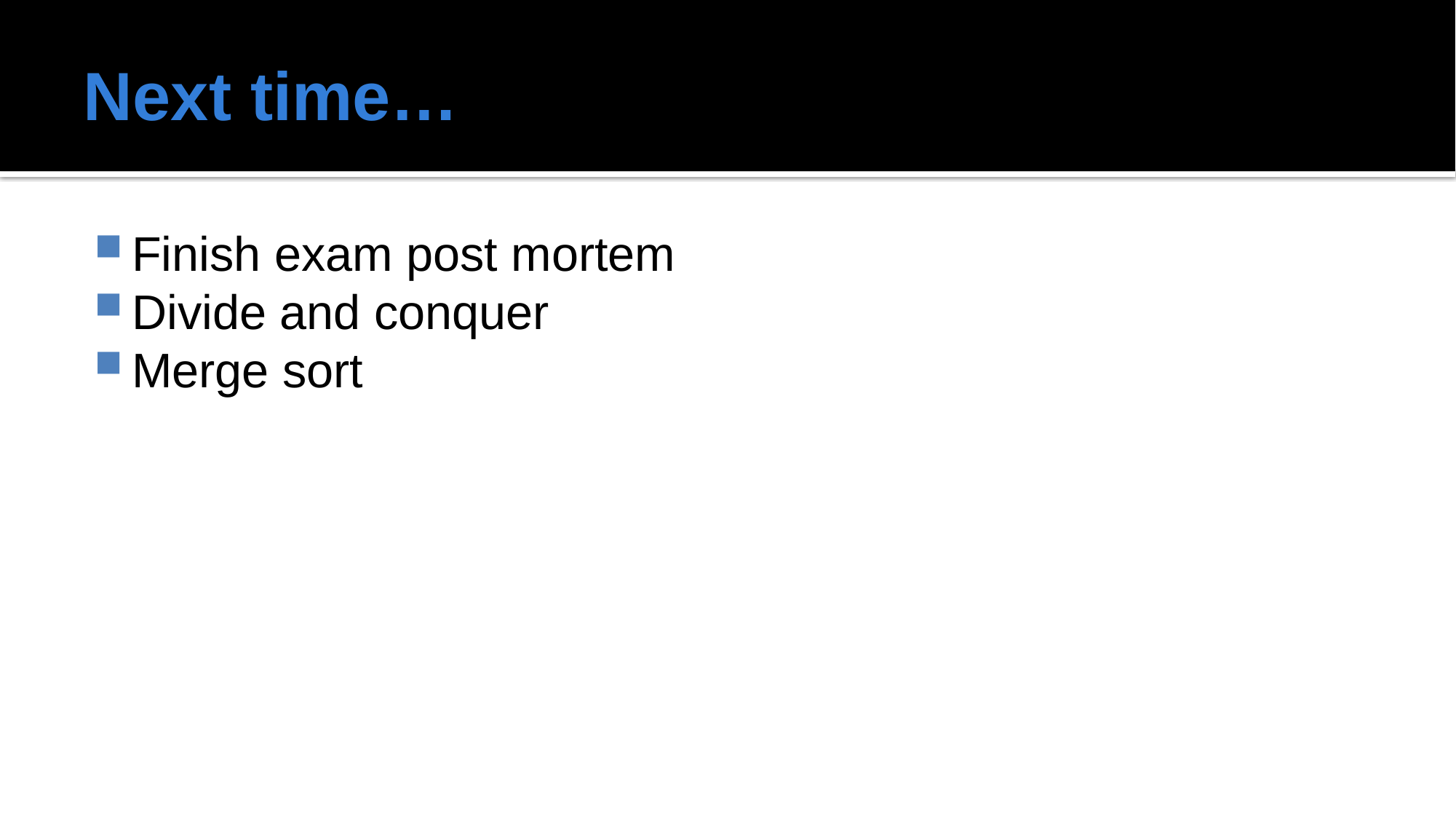

# Next time…
Finish exam post mortem
Divide and conquer
Merge sort